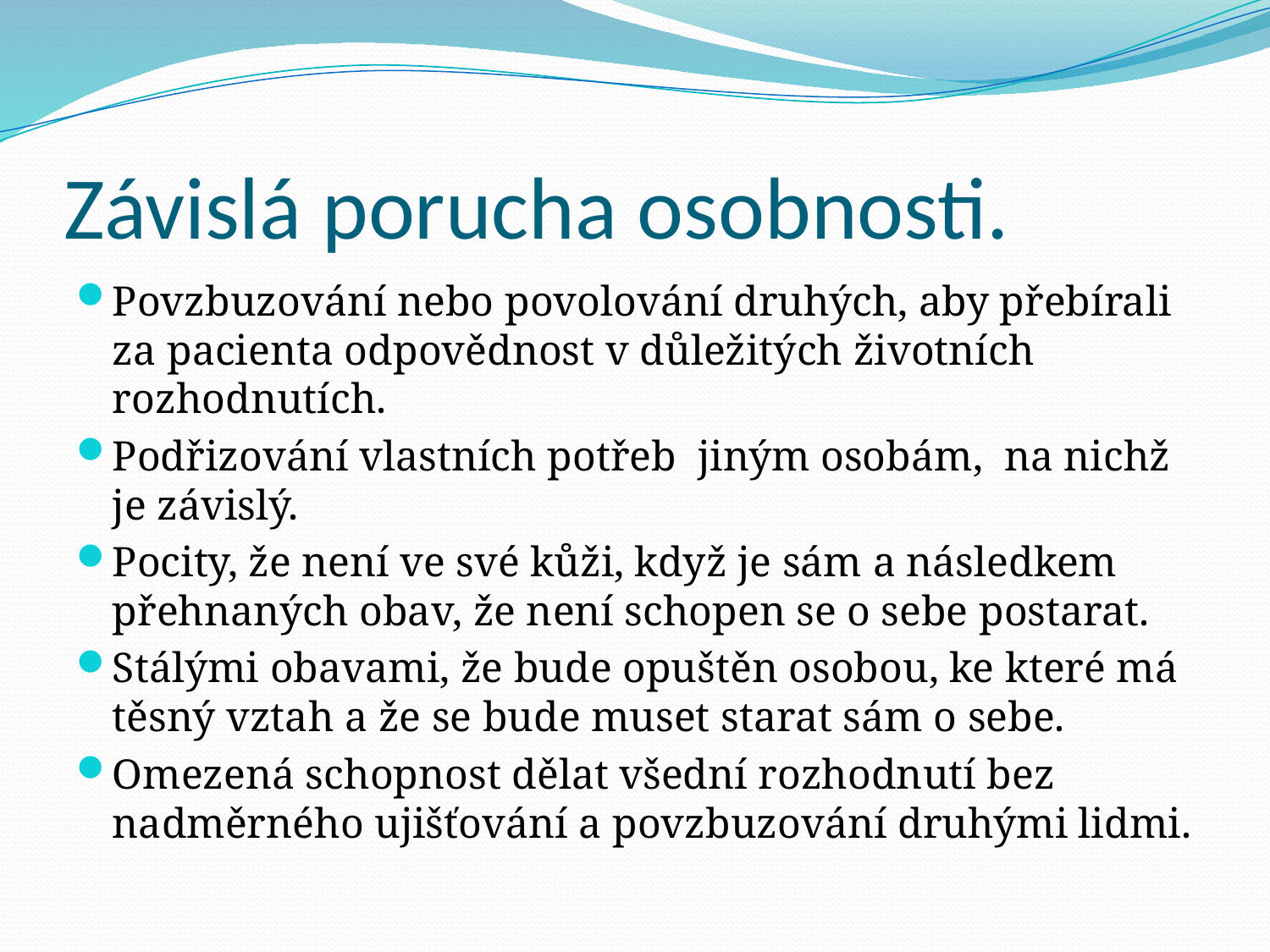

# Závislá porucha osobnosti.
Povzbuzování nebo povolování druhých, aby přebírali za pacienta odpovědnost v důležitých životních rozhodnutích.
Podřizování vlastních potřeb  jiným osobám,  na nichž je závislý.
Pocity, že není ve své kůži, když je sám a následkem přehnaných obav, že není schopen se o sebe postarat.
Stálými obavami, že bude opuštěn osobou, ke které má těsný vztah a že se bude muset starat sám o sebe.
Omezená schopnost dělat všední rozhodnutí bez nadměrného ujišťování a povzbuzování druhými lidmi.